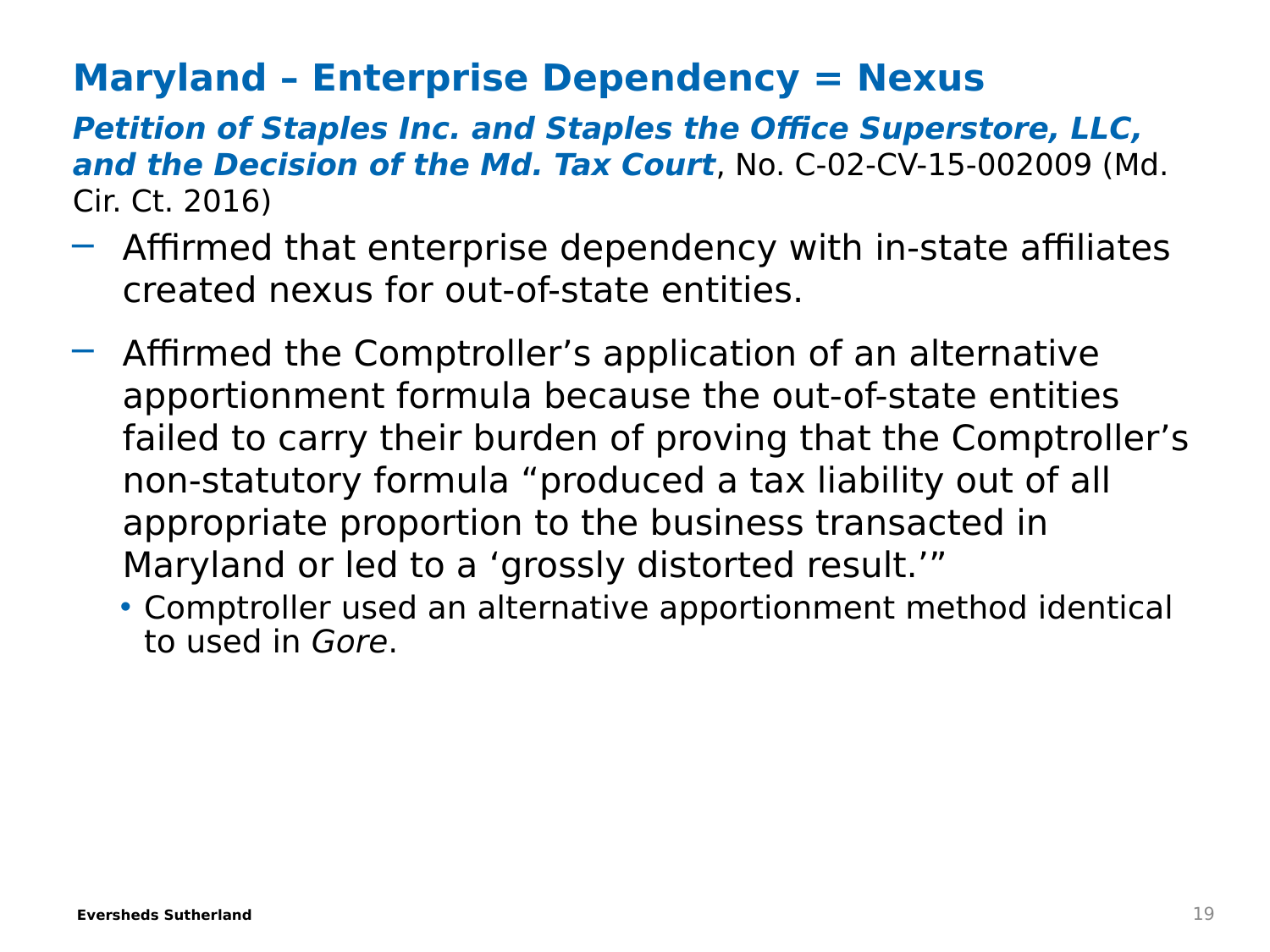

# Maryland – Enterprise Dependency = Nexus
Petition of Staples Inc. and Staples the Office Superstore, LLC, and the Decision of the Md. Tax Court, No. C-02-CV-15-002009 (Md. Cir. Ct. 2016)
Affirmed that enterprise dependency with in-state affiliates created nexus for out-of-state entities.
Affirmed the Comptroller’s application of an alternative apportionment formula because the out-of-state entities failed to carry their burden of proving that the Comptroller’s non-statutory formula “produced a tax liability out of all appropriate proportion to the business transacted in Maryland or led to a ‘grossly distorted result.’”
Comptroller used an alternative apportionment method identical to used in Gore.
19